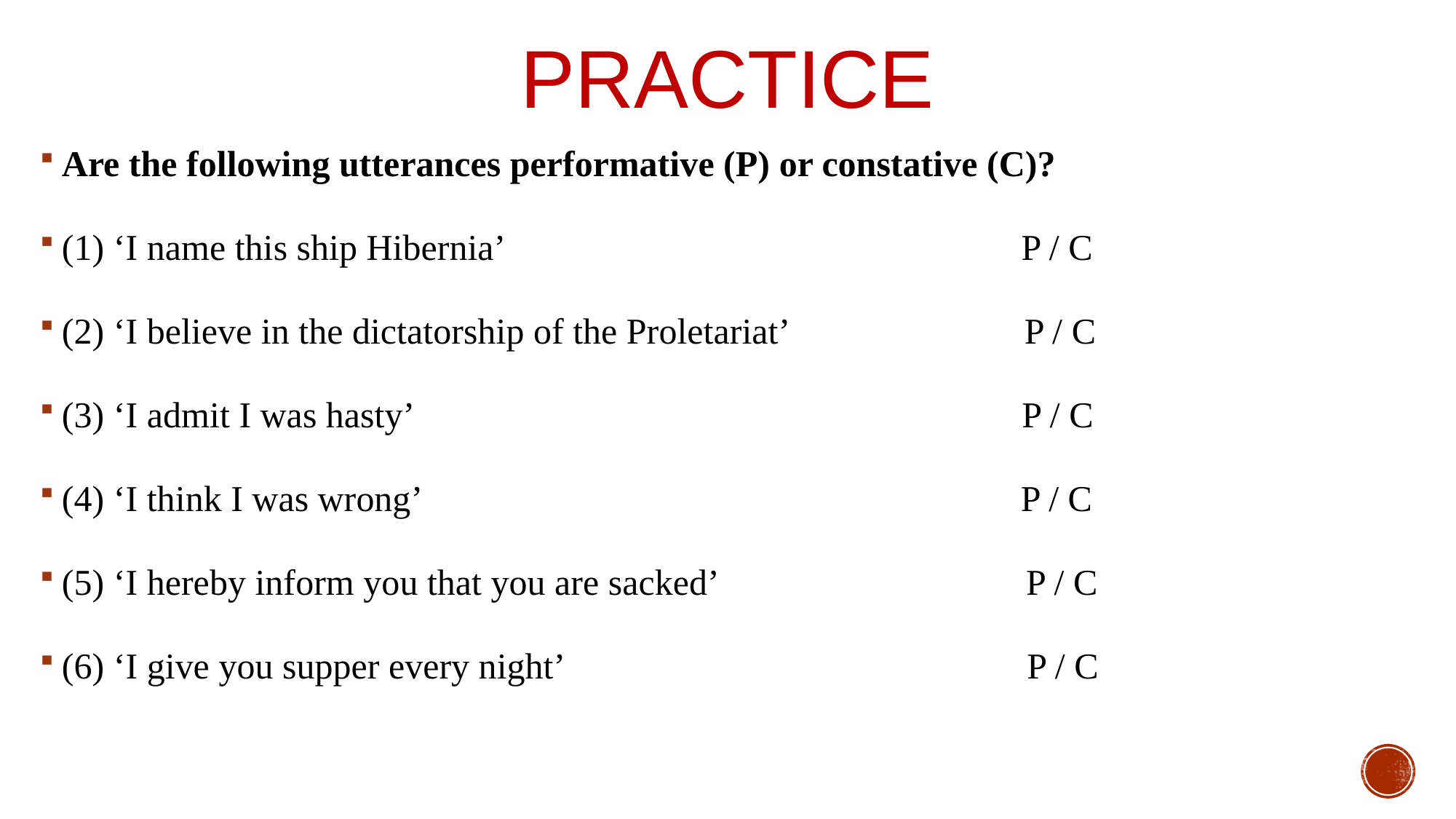

# Practice
Are the following utterances performative (P) or constative (C)?
(1) ‘I name this ship Hibernia’                                                         P / C
(2) ‘I believe in the dictatorship of the Proletariat’                          P / C
(3) ‘I admit I was hasty’                                                                   P / C
(4) ‘I think I was wrong’                                                                  P / C
(5) ‘I hereby inform you that you are sacked’                                  P / C
(6) ‘I give you supper every night’                                                   P / C